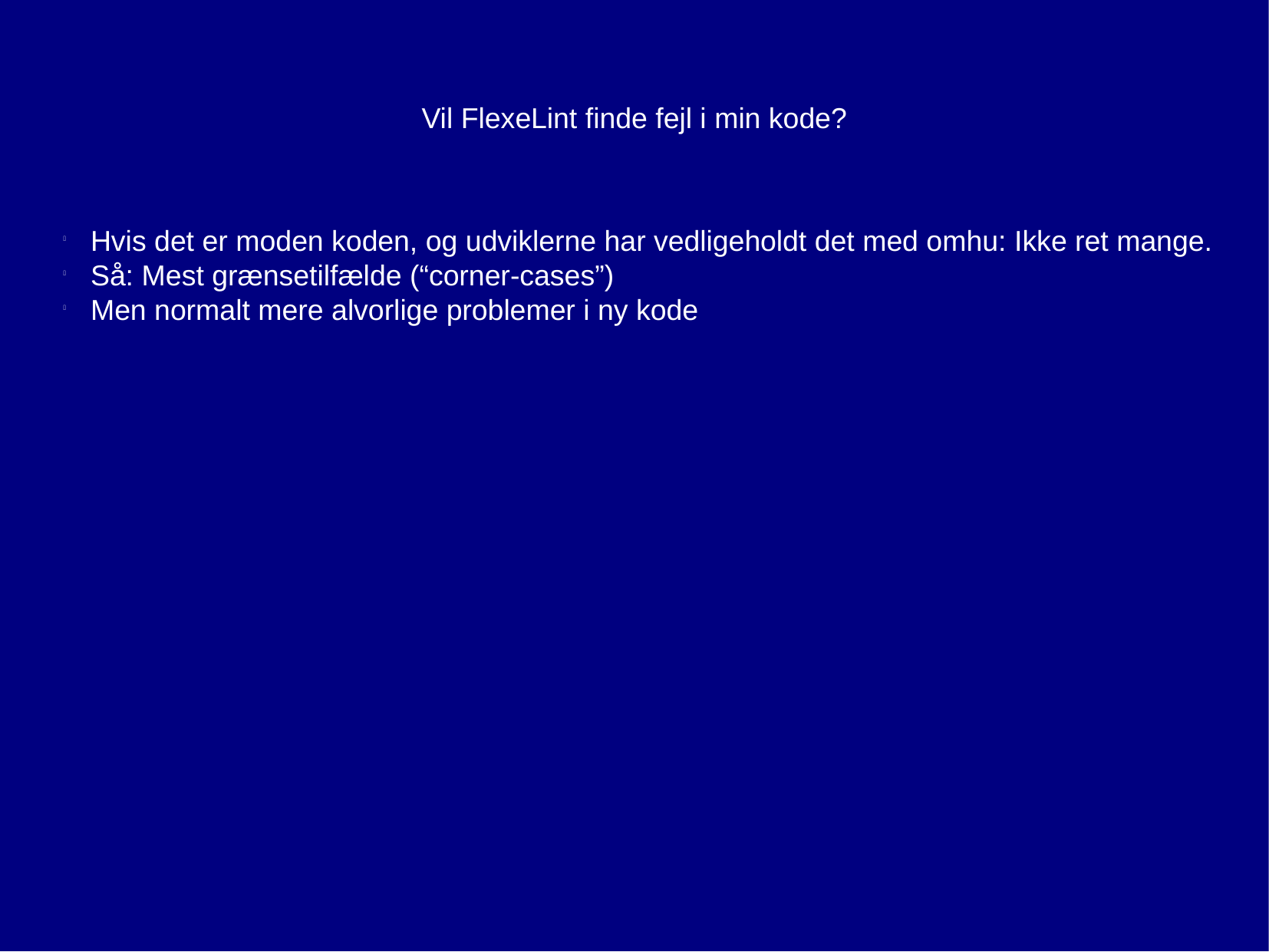

Vil FlexeLint finde fejl i min kode?
Hvis det er moden koden, og udviklerne har vedligeholdt det med omhu: Ikke ret mange.
Så: Mest grænsetilfælde (“corner-cases”)
Men normalt mere alvorlige problemer i ny kode